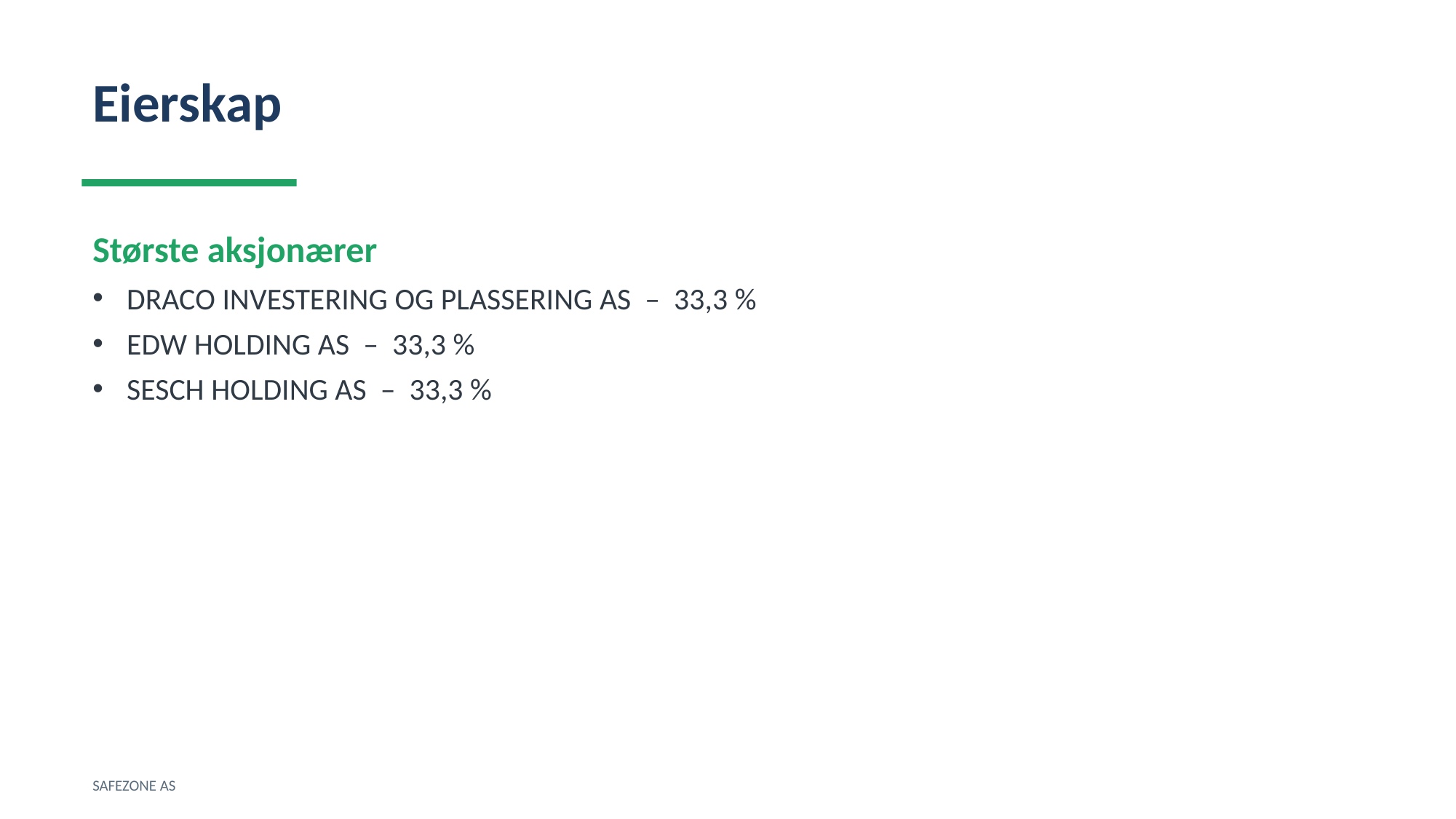

Eierskap

Største aksjonærer
DRACO INVESTERING OG PLASSERING AS  –  33,3 %
EDW HOLDING AS  –  33,3 %
SESCH HOLDING AS  –  33,3 %
SAFEZONE AS